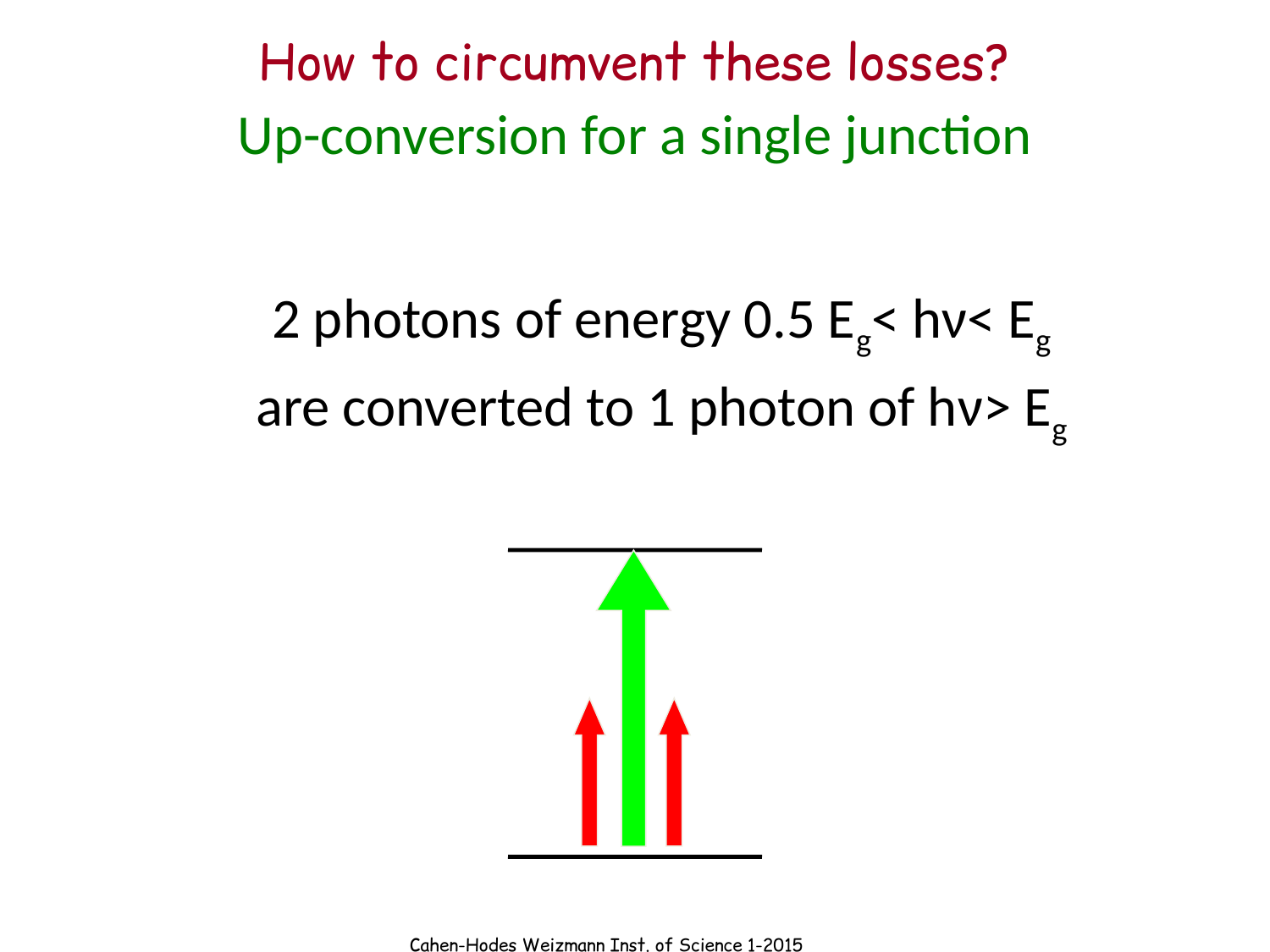

How to circumvent these losses?
# Up-conversion for a single junction
2 photons of energy 0.5 Eg< hν< Eg
are converted to 1 photon of hν> Eg